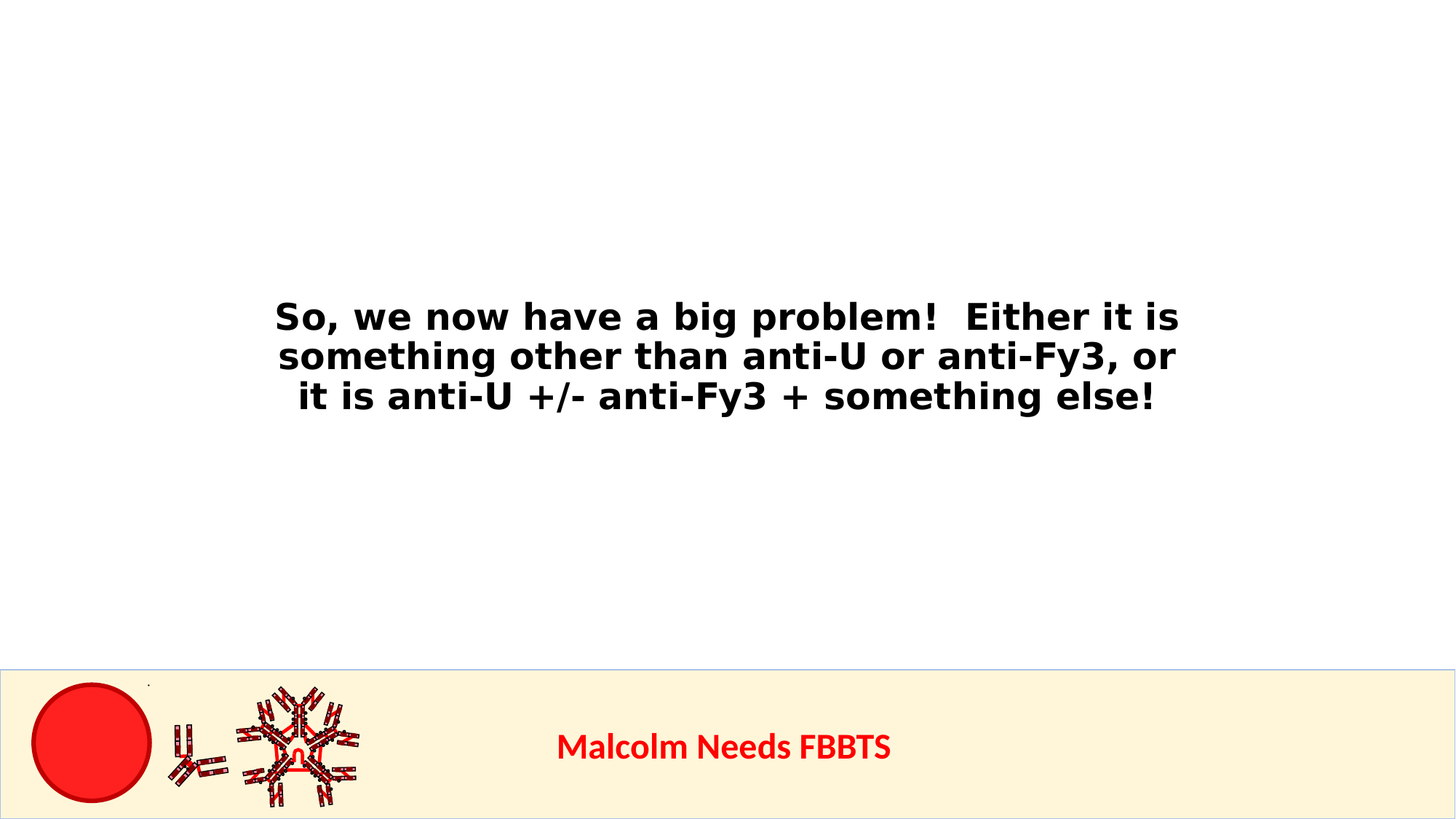

# So, we now have a big problem!  Either it is something other than anti-U or anti-Fy3, or it is anti-U +/- anti-Fy3 + something else!
					Malcolm Needs FBBTS